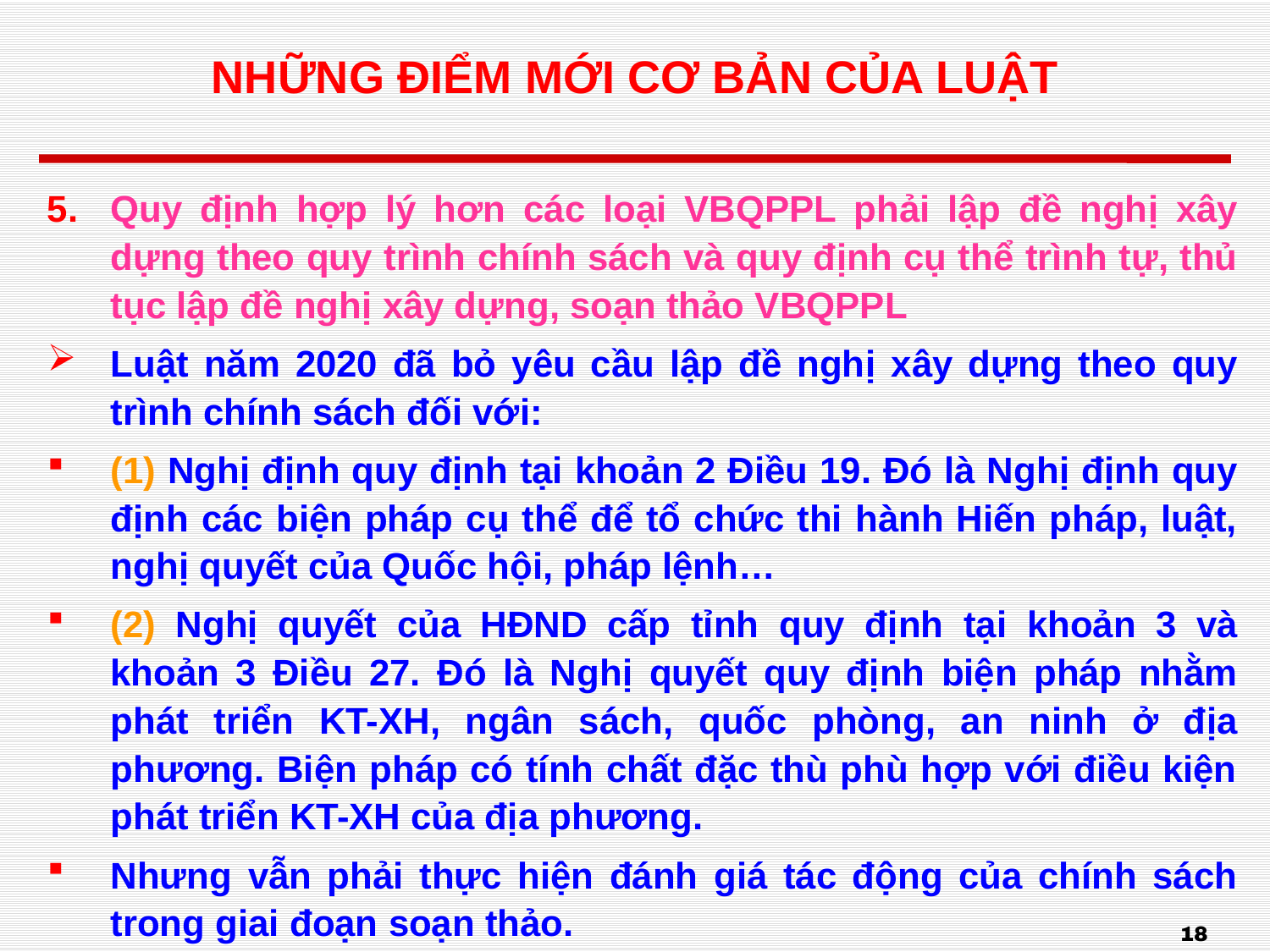

# NHỮNG ĐIỂM MỚI CƠ BẢN CỦA LUẬT
Quy định hợp lý hơn các loại VBQPPL phải lập đề nghị xây dựng theo quy trình chính sách và quy định cụ thể trình tự, thủ tục lập đề nghị xây dựng, soạn thảo VBQPPL
Luật năm 2020 đã bỏ yêu cầu lập đề nghị xây dựng theo quy trình chính sách đối với:
(1) Nghị định quy định tại khoản 2 Điều 19. Đó là Nghị định quy định các biện pháp cụ thể để tổ chức thi hành Hiến pháp, luật, nghị quyết của Quốc hội, pháp lệnh…
(2) Nghị quyết của HĐND cấp tỉnh quy định tại khoản 3 và khoản 3 Điều 27. Đó là Nghị quyết quy định biện pháp nhằm phát triển KT-XH, ngân sách, quốc phòng, an ninh ở địa phương. Biện pháp có tính chất đặc thù phù hợp với điều kiện phát triển KT-XH của địa phương.
Nhưng vẫn phải thực hiện đánh giá tác động của chính sách trong giai đoạn soạn thảo.